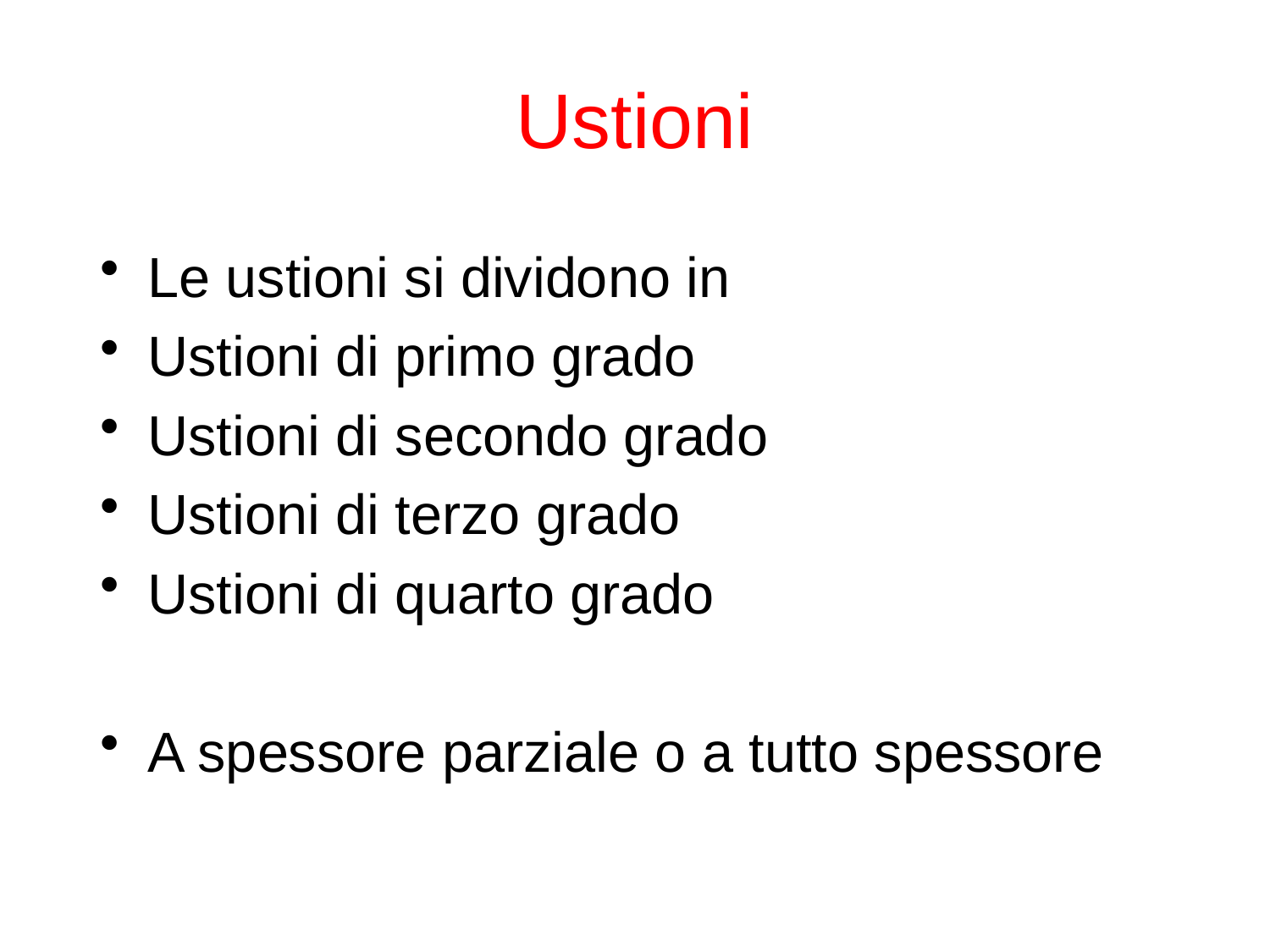

# Ustioni
Le ustioni si dividono in
Ustioni di primo grado
Ustioni di secondo grado
Ustioni di terzo grado
Ustioni di quarto grado

A spessore parziale o a tutto spessore